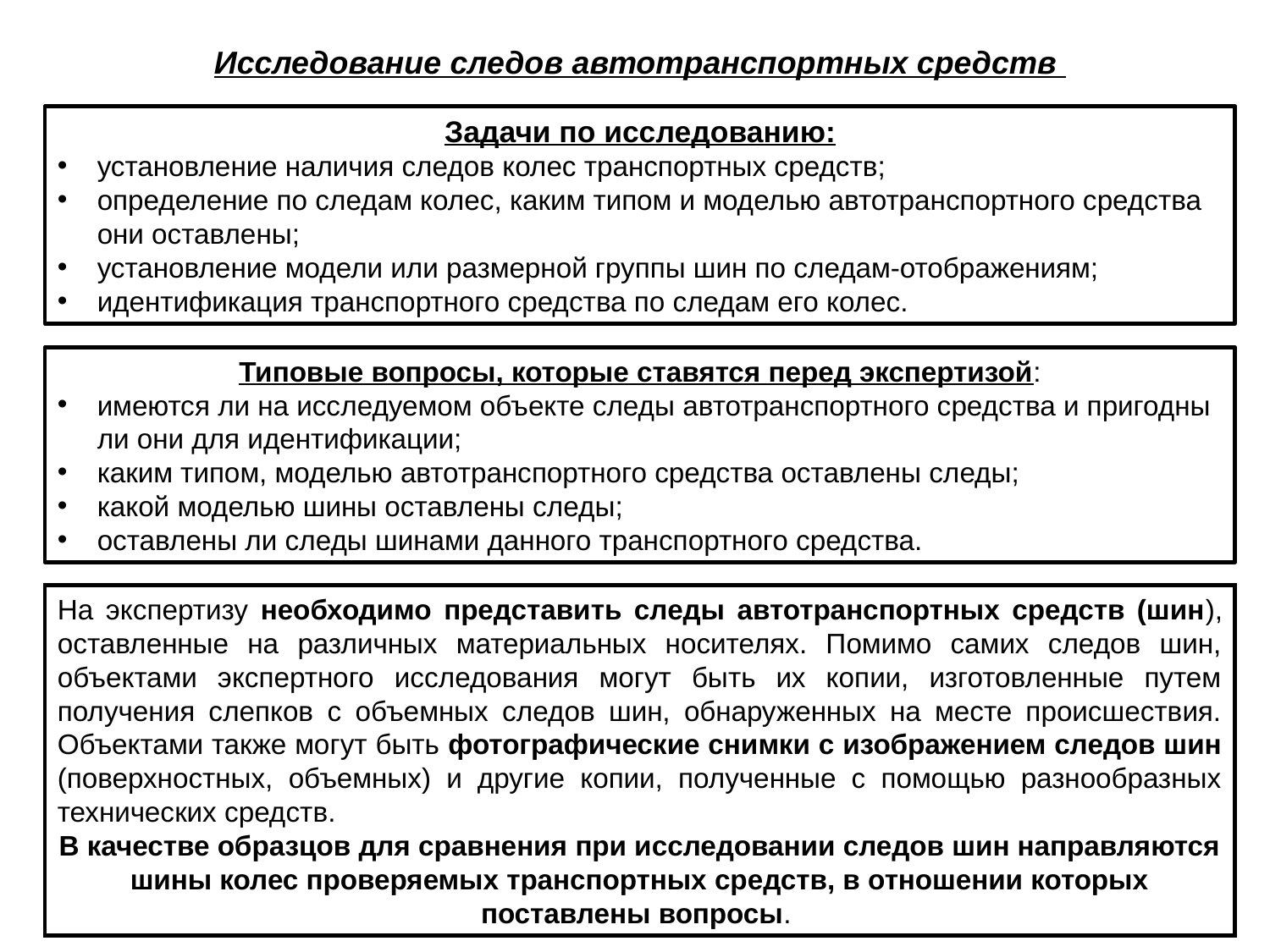

Исследование следов автотранспортных средств
Задачи по исследованию:
установление наличия следов колес транспортных средств;
определение по следам колес, каким типом и моделью автотранспортного средства они оставлены;
установление модели или размерной группы шин по следам-отображениям;
идентификация транспортного средства по следам его колес.
Типовые вопросы, которые ставятся перед экспертизой:
имеются ли на исследуемом объекте следы автотранспортного средства и пригодны ли они для идентификации;
каким типом, моделью автотранспортного средства оставлены следы;
какой моделью шины оставлены следы;
оставлены ли следы шинами данного транспортного средства.
На экспертизу необходимо представить следы автотранспортных средств (шин), оставленные на различных материальных носителях. Помимо самих следов шин, объектами экспертного исследования могут быть их копии, изготовленные путем получения слепков с объемных следов шин, обнаруженных на месте происшествия. Объектами также могут быть фотографические снимки с изображением следов шин (поверхностных, объемных) и другие копии, полученные с помощью разнообразных технических средств.
В качестве образцов для сравнения при исследовании следов шин направляются шины колес проверяемых транспортных средств, в отношении которых поставлены вопросы.